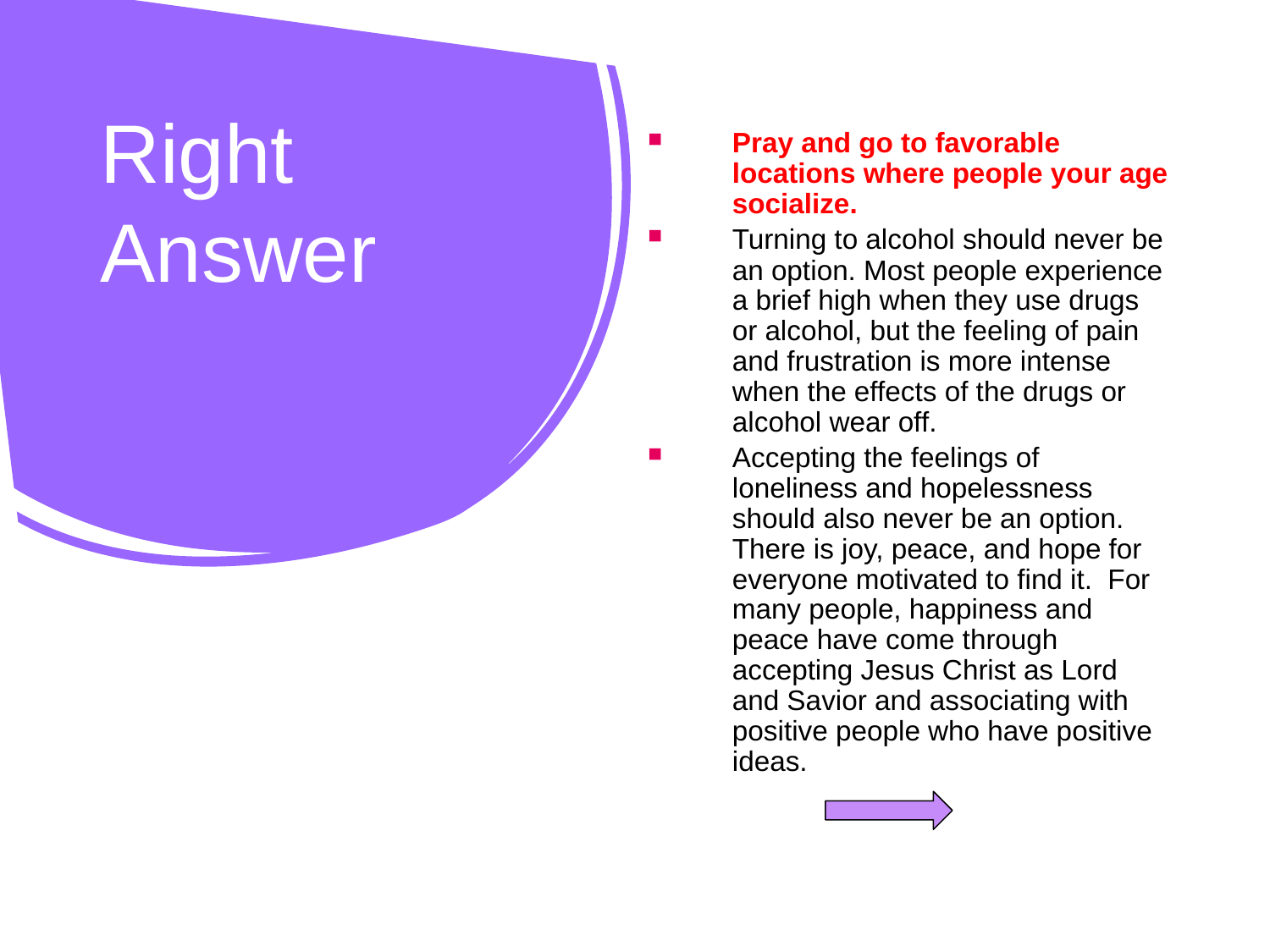

# Right Answer
Pray and go to favorable locations where people your age socialize.
Turning to alcohol should never be an option. Most people experience a brief high when they use drugs or alcohol, but the feeling of pain and frustration is more intense when the effects of the drugs or alcohol wear off.
Accepting the feelings of loneliness and hopelessness should also never be an option.  There is joy, peace, and hope for everyone motivated to find it.  For many people, happiness and peace have come through accepting Jesus Christ as Lord and Savior and associating with positive people who have positive ideas.